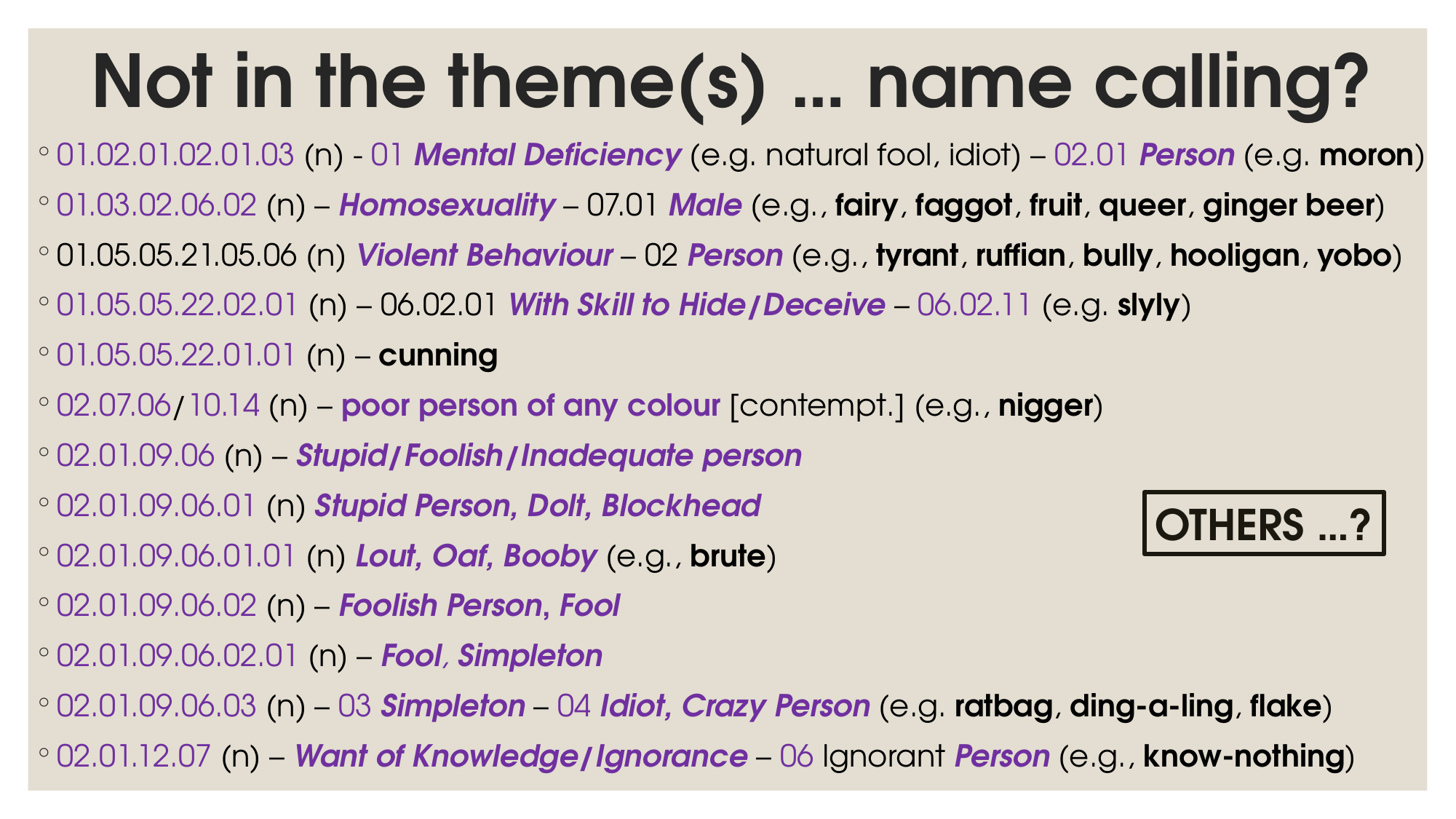

# Not in the theme(s) … name calling?
01.02.01.02.01.03 (n) - 01 Mental Deficiency (e.g. natural fool, idiot) – 02.01 Person (e.g. moron)
01.03.02.06.02 (n) – Homosexuality – 07.01 Male (e.g., fairy, faggot, fruit, queer, ginger beer)
01.05.05.21.05.06 (n) Violent Behaviour – 02 Person (e.g., tyrant, ruffian, bully, hooligan, yobo)
01.05.05.22.02.01 (n) – 06.02.01 With Skill to Hide/Deceive – 06.02.11 (e.g. slyly)
01.05.05.22.01.01 (n) – cunning
02.07.06/10.14 (n) – poor person of any colour [contempt.] (e.g., nigger)
02.01.09.06 (n) – Stupid/Foolish/Inadequate person
02.01.09.06.01 (n) Stupid Person, Dolt, Blockhead
02.01.09.06.01.01 (n) Lout, Oaf, Booby (e.g., brute)
02.01.09.06.02 (n) – Foolish Person, Fool
02.01.09.06.02.01 (n) – Fool, Simpleton
02.01.09.06.03 (n) – 03 Simpleton – 04 Idiot, Crazy Person (e.g. ratbag, ding-a-ling, flake)
02.01.12.07 (n) – Want of Knowledge/Ignorance – 06 Ignorant Person (e.g., know-nothing)

OTHERS …?